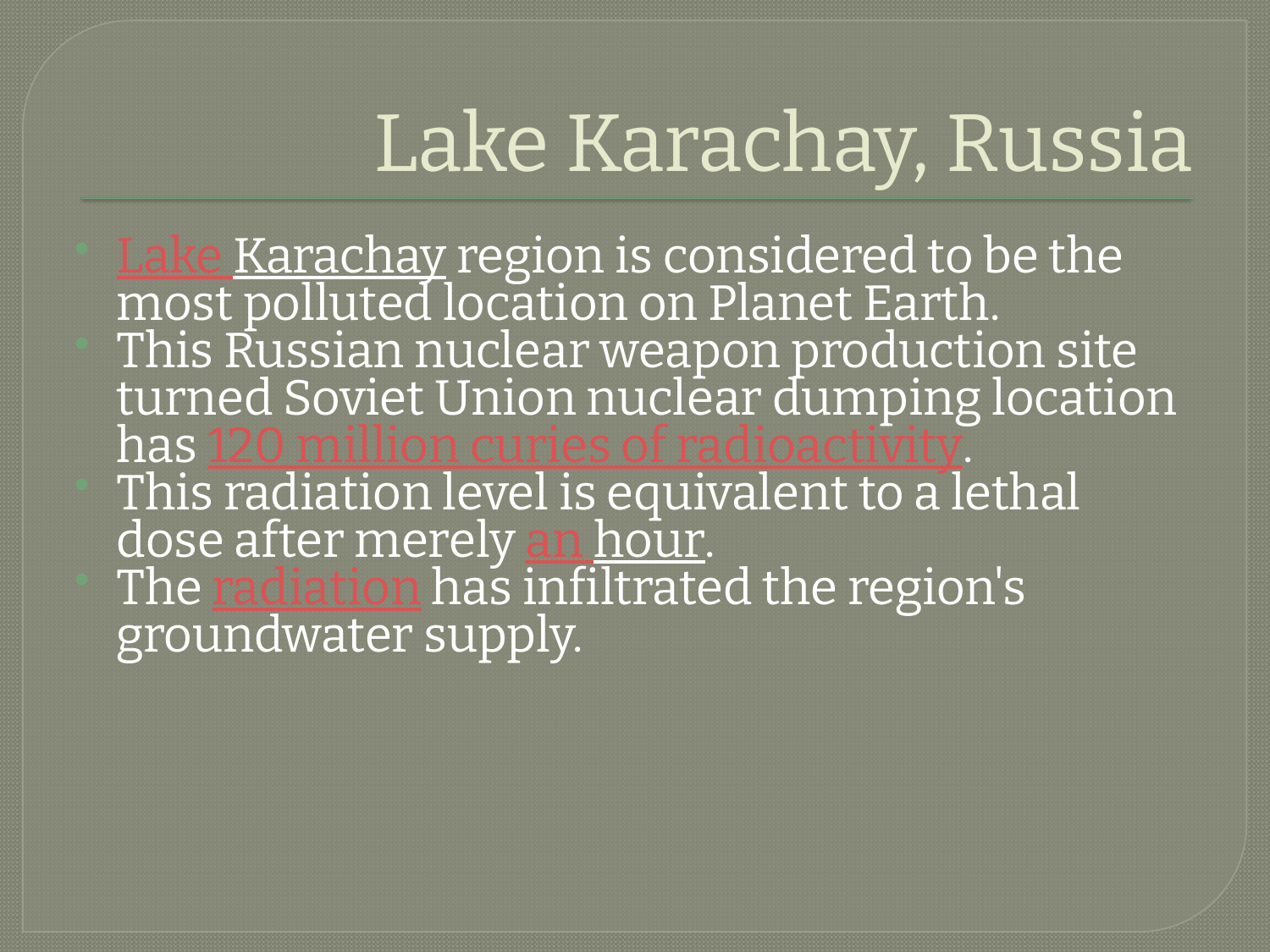

# Lake Karachay, Russia
Lake Karachay region is considered to be the most polluted location on Planet Earth.
This Russian nuclear weapon production site turned Soviet Union nuclear dumping location has 120 million curies of radioactivity.
This radiation level is equivalent to a lethal dose after merely an hour.
The radiation has infiltrated the region's groundwater supply.